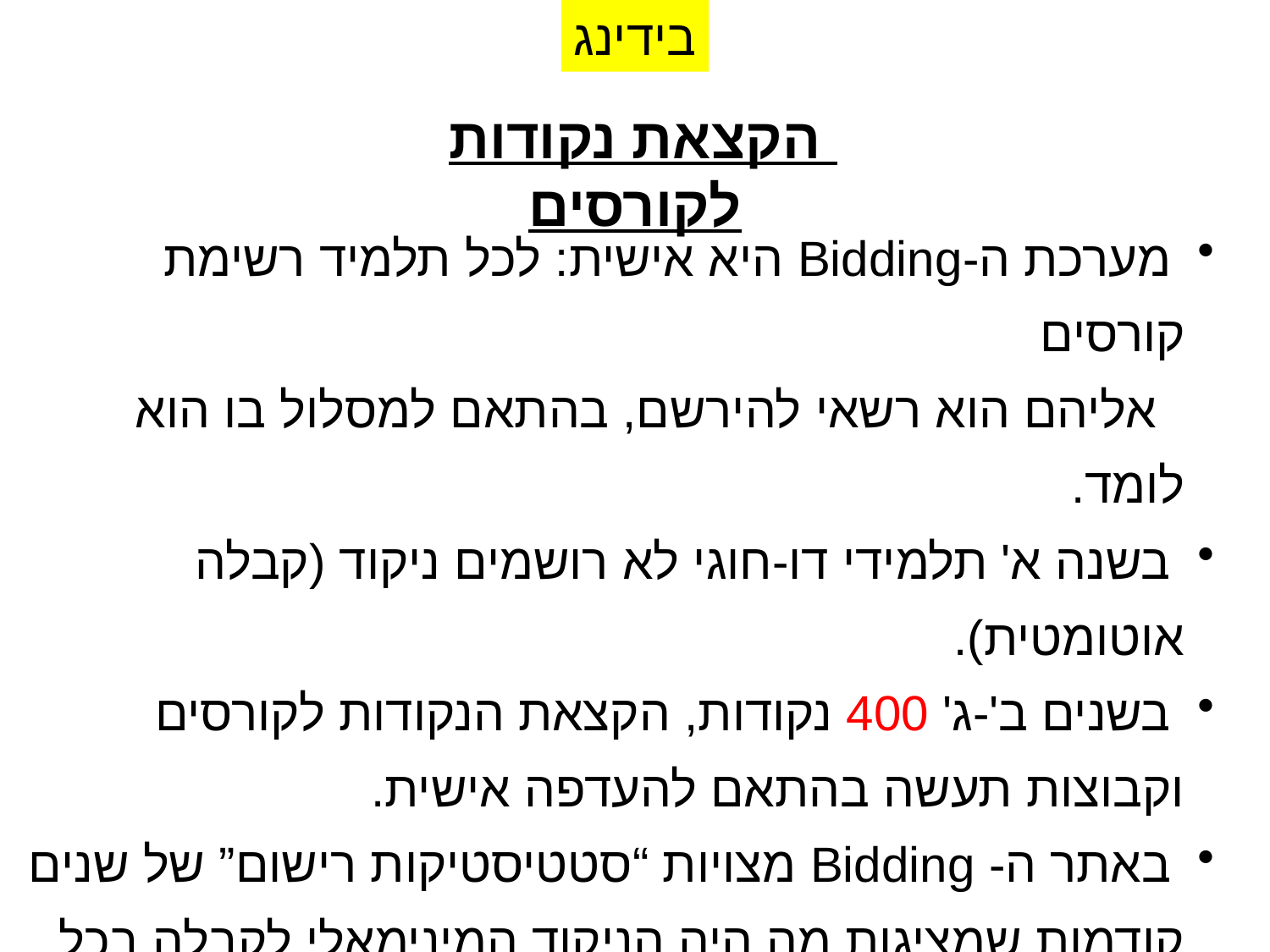

בידינג
הקצאת נקודות לקורסים
 מערכת ה-Bidding היא אישית: לכל תלמיד רשימת קורסים
  אליהם הוא רשאי להירשם, בהתאם למסלול בו הוא לומד.
 בשנה א' תלמידי דו-חוגי לא רושמים ניקוד (קבלה אוטומטית).
 בשנים ב'-ג' 400 נקודות, הקצאת הנקודות לקורסים וקבוצות תעשה בהתאם להעדפה אישית.
 באתר ה- Bidding מצויות “סטטיסטיקות רישום” של שנים קודמות שמציגות מה היה הניקוד המינימאלי לקבלה בכל קורס.